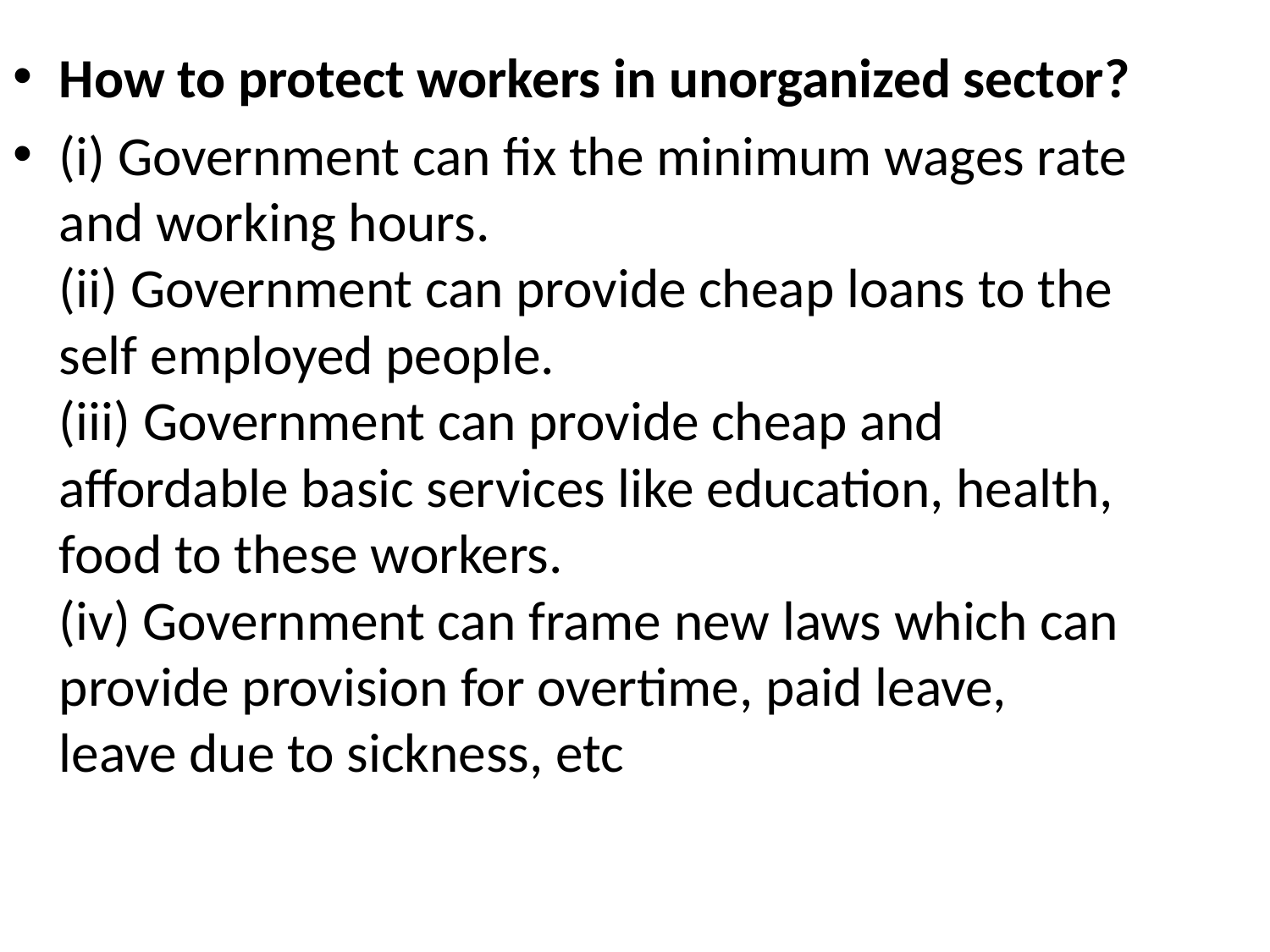

How to protect workers in unorganized sector?
(i) Government can fix the minimum wages rate and working hours.
(ii) Government can provide cheap loans to the self employed people.
(iii) Government can provide cheap and affordable basic services like education, health, food to these workers.
(iv) Government can frame new laws which can provide provision for overtime, paid leave, leave due to sickness, etc